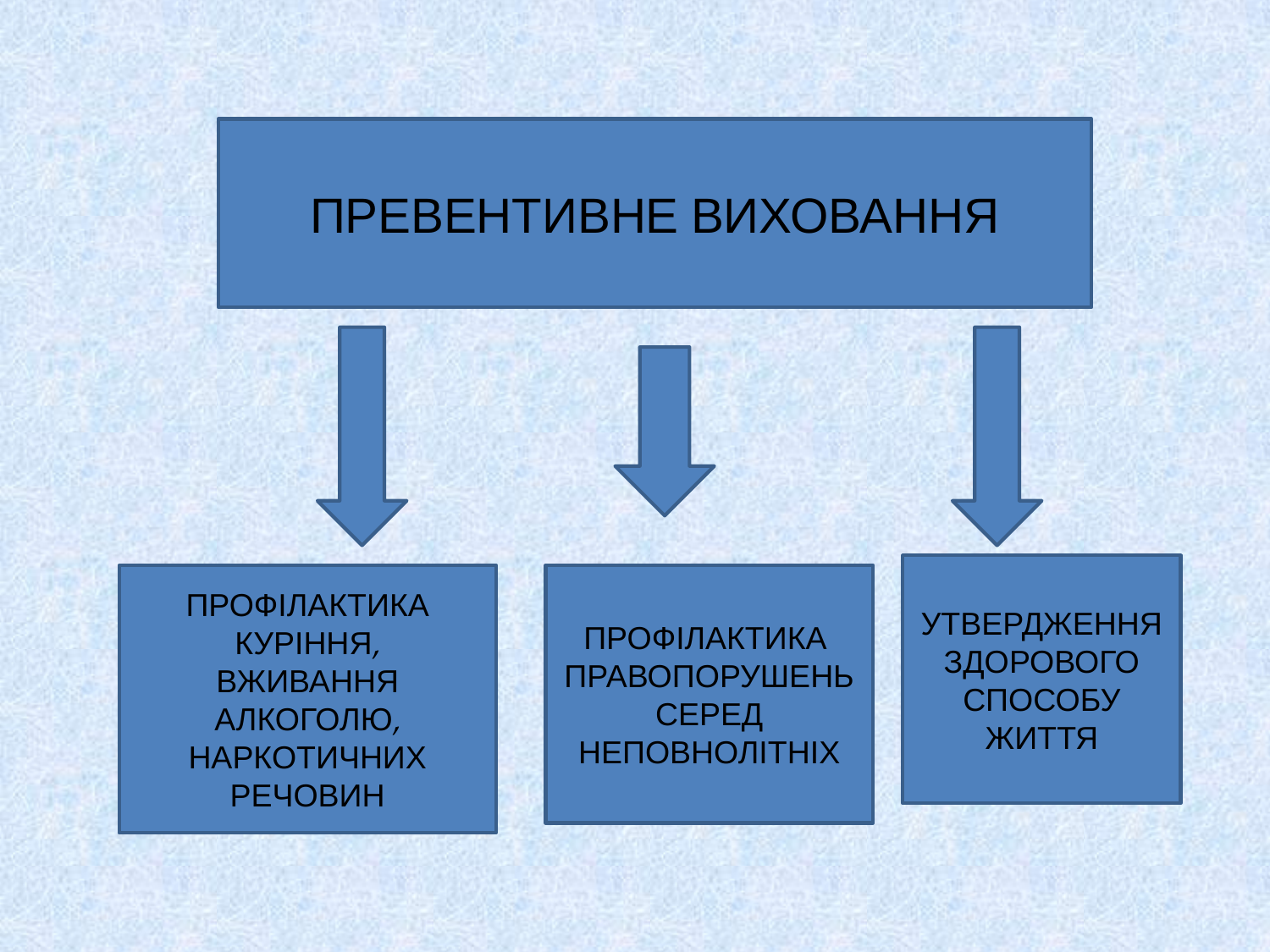

ПРЕВЕНТИВНЕ ВИХОВАННЯ

УТВЕРДЖЕННЯ ЗДОРОВОГО СПОСОБУ ЖИТТЯ
ПРОФІЛАКТИКА КУРІННЯ,
ВЖИВАННЯ АЛКОГОЛЮ, НАРКОТИЧНИХ РЕЧОВИН
ПРОФІЛАКТИКА
ПРАВОПОРУШЕНЬ СЕРЕД НЕПОВНОЛІТНІХ